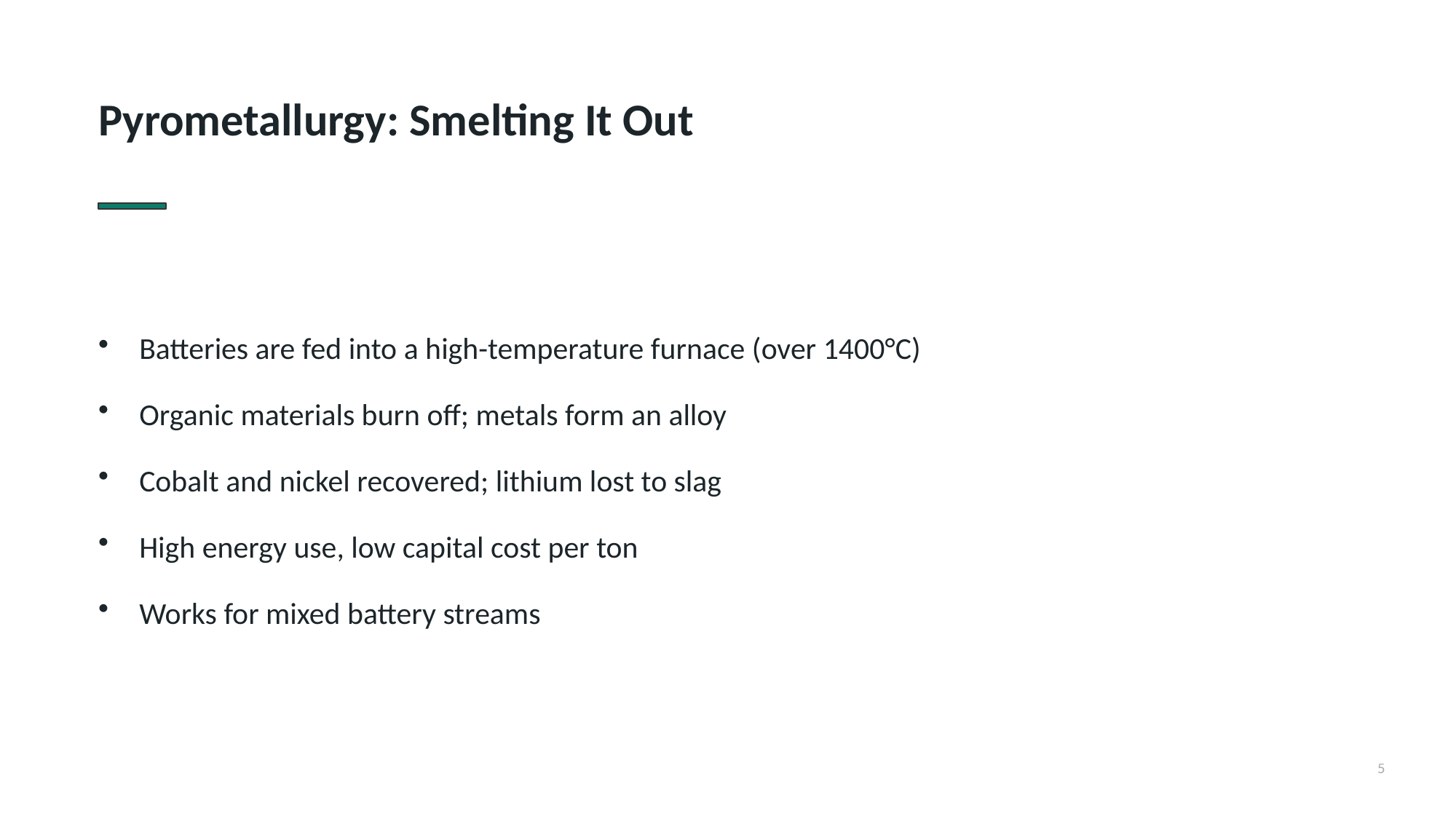

Pyrometallurgy: Smelting It Out

Batteries are fed into a high-temperature furnace (over 1400°C)
Organic materials burn off; metals form an alloy
Cobalt and nickel recovered; lithium lost to slag
High energy use, low capital cost per ton
Works for mixed battery streams
5